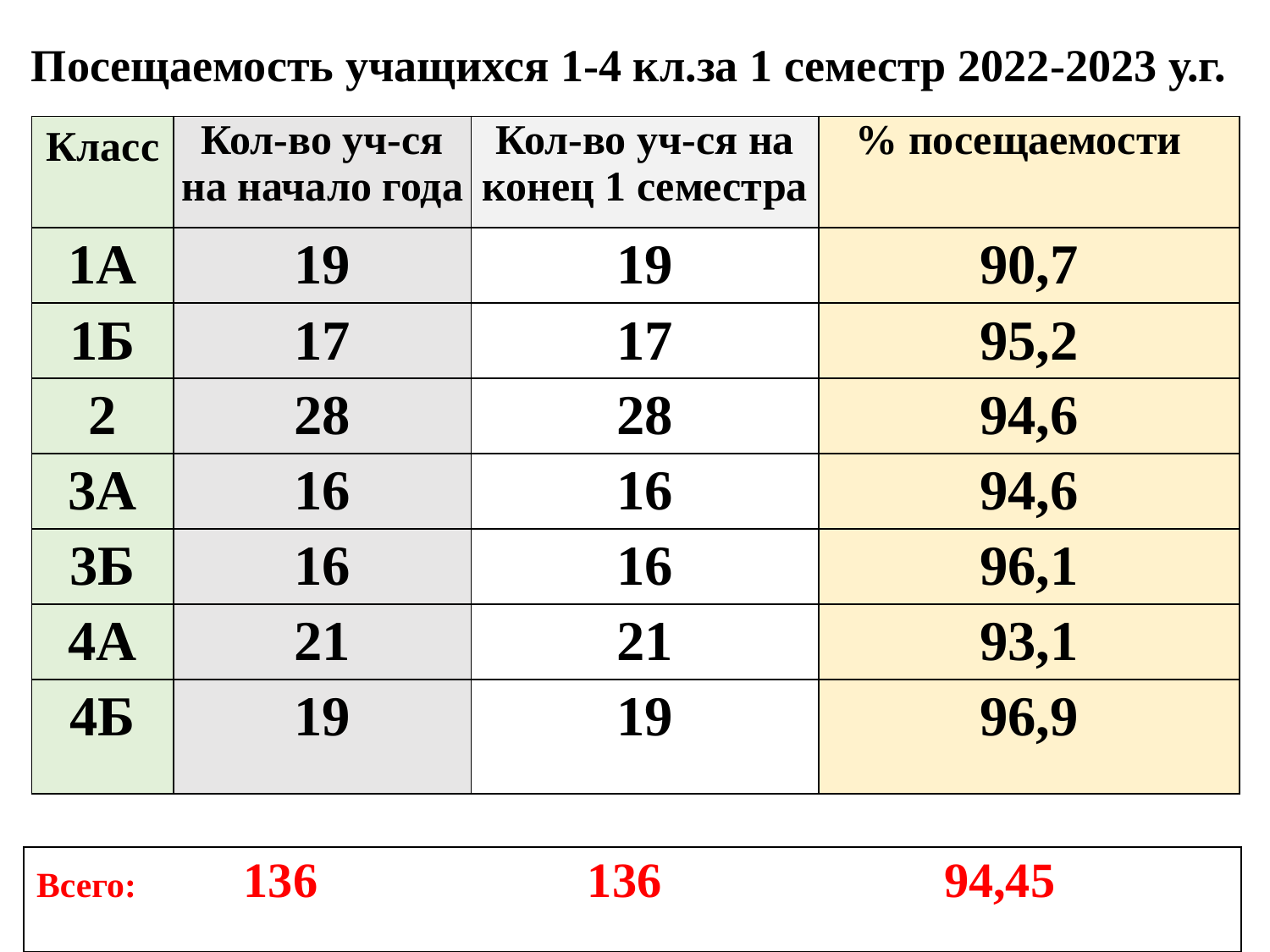

Посещаемость учащихся 1-4 кл.за 1 семестр 2022-2023 у.г.
#
| Класс | Кол-во уч-ся на начало года | Кол-во уч-ся на конец 1 семестра | % посещаемости |
| --- | --- | --- | --- |
| 1А | 19 | 19 | 90,7 |
| 1Б | 17 | 17 | 95,2 |
| 2 | 28 | 28 | 94,6 |
| 3А | 16 | 16 | 94,6 |
| 3Б | 16 | 16 | 96,1 |
| 4А | 21 | 21 | 93,1 |
| 4Б | 19 | 19 | 96,9 |
| Всего: 136 136 94,45 |
| --- |